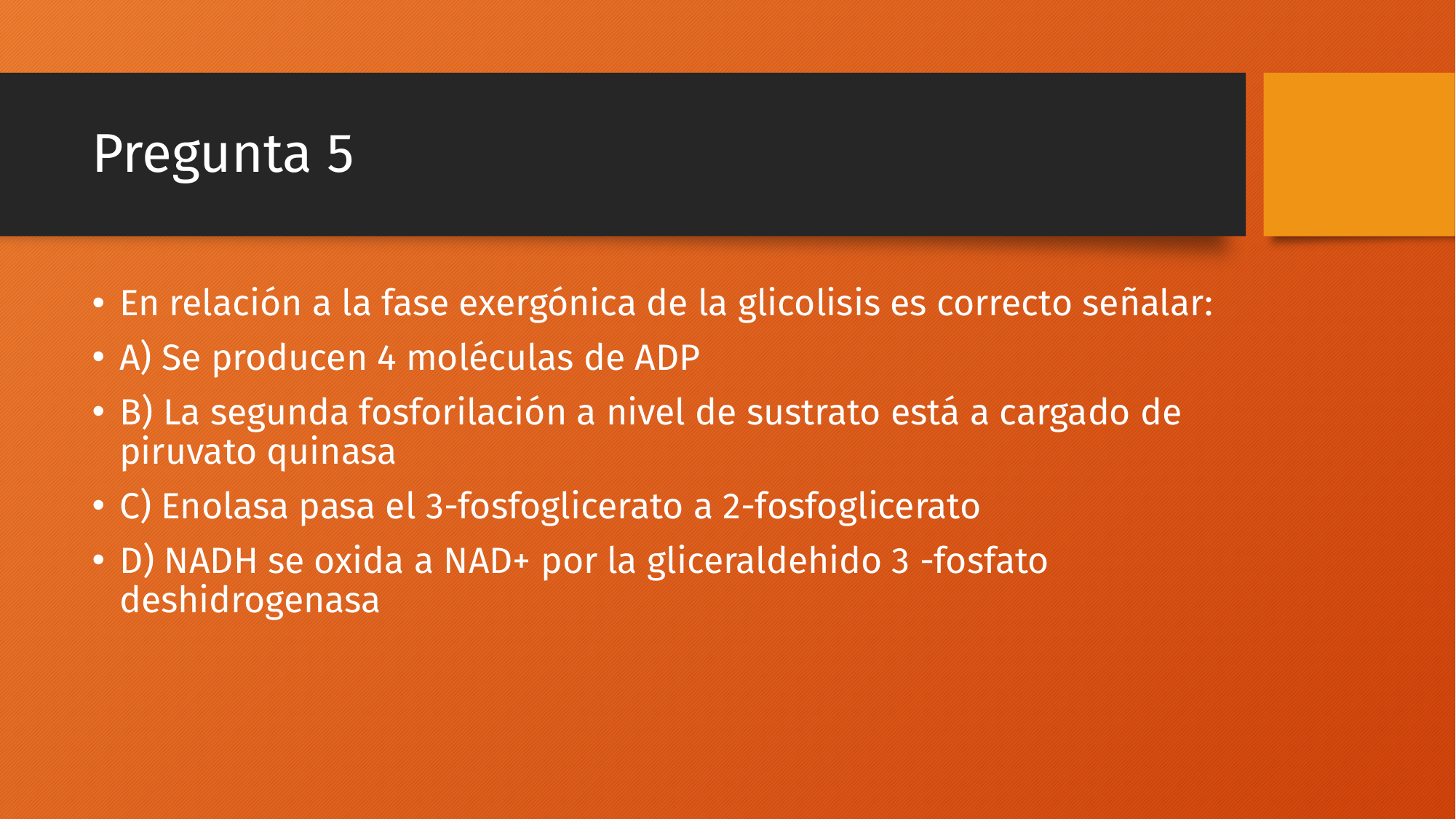

# Pregunta 5
En relación a la fase exergónica de la glicolisis es correcto señalar:
A) Se producen 4 moléculas de ADP
B) La segunda fosforilación a nivel de sustrato está a cargado de piruvato quinasa
C) Enolasa pasa el 3-fosfoglicerato a 2-fosfoglicerato
D) NADH se oxida a NAD+ por la gliceraldehido 3 -fosfato deshidrogenasa